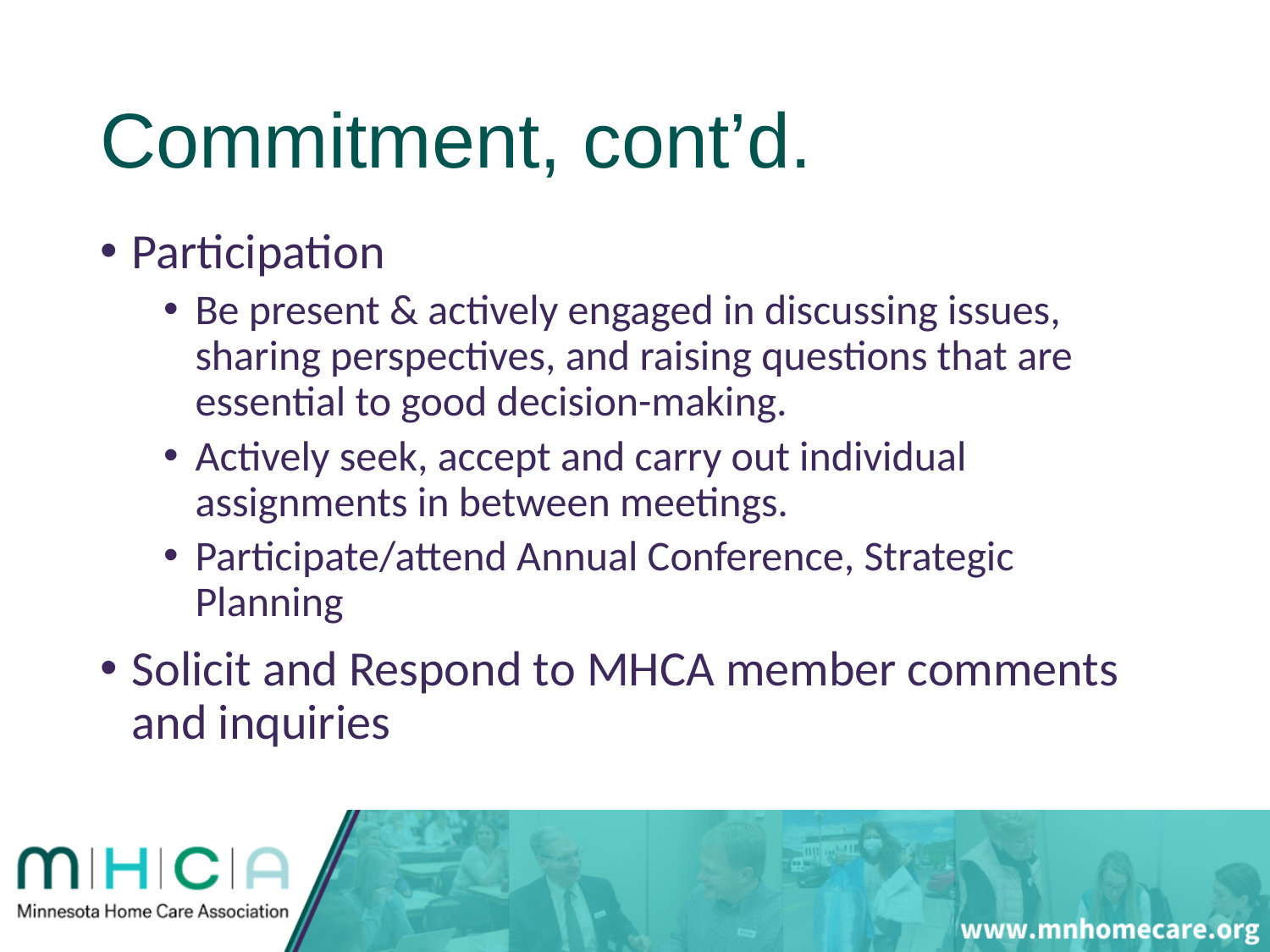

# Commitment, cont’d.
Participation
Be present & actively engaged in discussing issues, sharing perspectives, and raising questions that are essential to good decision-making.
Actively seek, accept and carry out individual assignments in between meetings.
Participate/attend Annual Conference, Strategic Planning
Solicit and Respond to MHCA member comments and inquiries